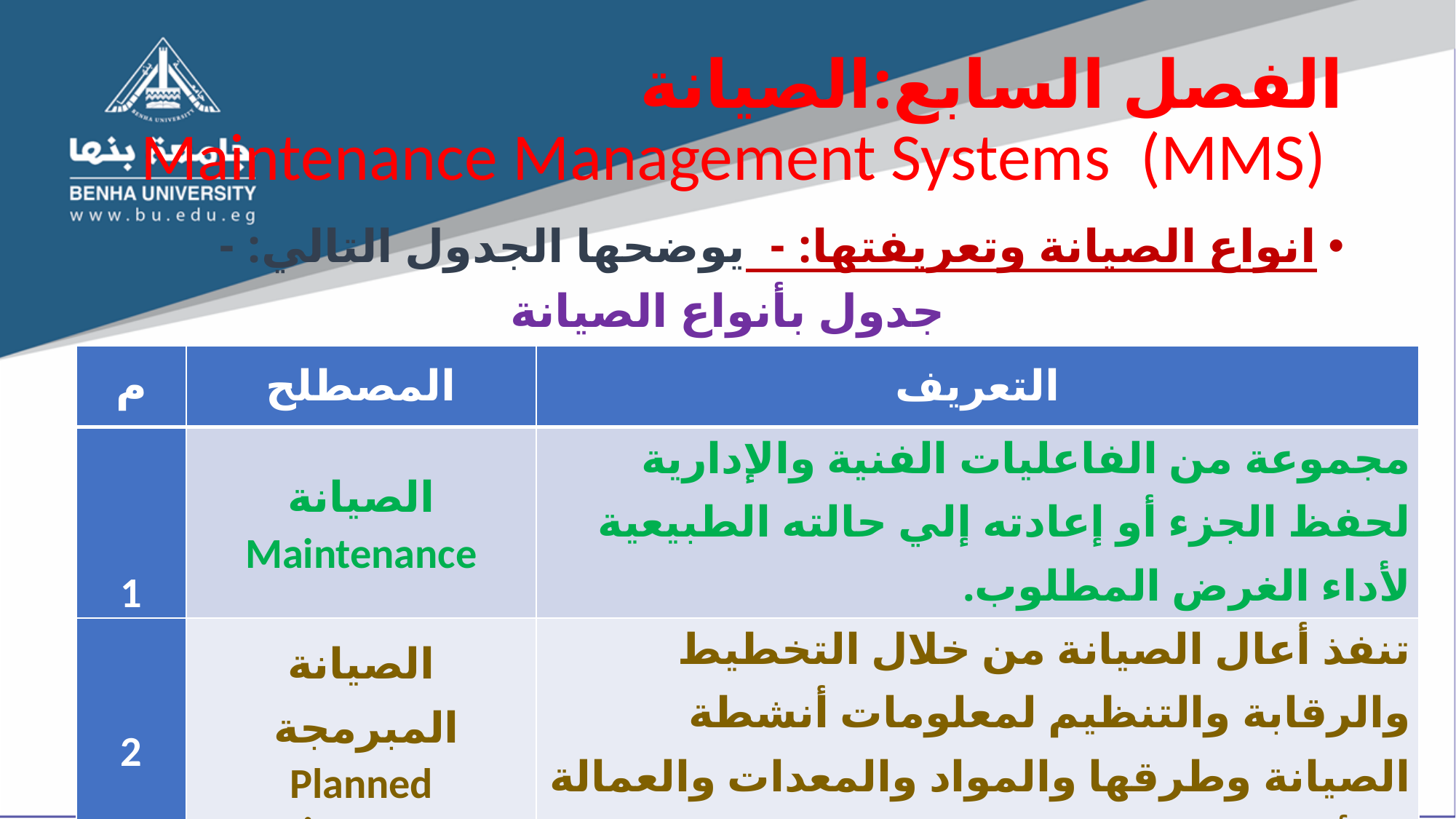

# الفصل السابع:الصيانة Maintenance Management Systems  (MMS)
انواع الصيانة وتعريفتها: -  يوضحها الجدول التالي: -
جدول بأنواع الصيانة
| م | المصطلح | التعريف |
| --- | --- | --- |
| 1 | الصيانة Maintenance | مجموعة من الفاعليات الفنية والإدارية لحفظ الجزء أو إعادته إلي حالته الطبيعية لأداء الغرض المطلوب. |
| 2 | الصيانة المبرمجة Planned Maintenance | تنفذ أعال الصيانة من خلال التخطيط والرقابة والتنظيم لمعلومات أنشطة الصيانة وطرقها والمواد والمعدات والعمالة والأزمنة المطلوبة. |